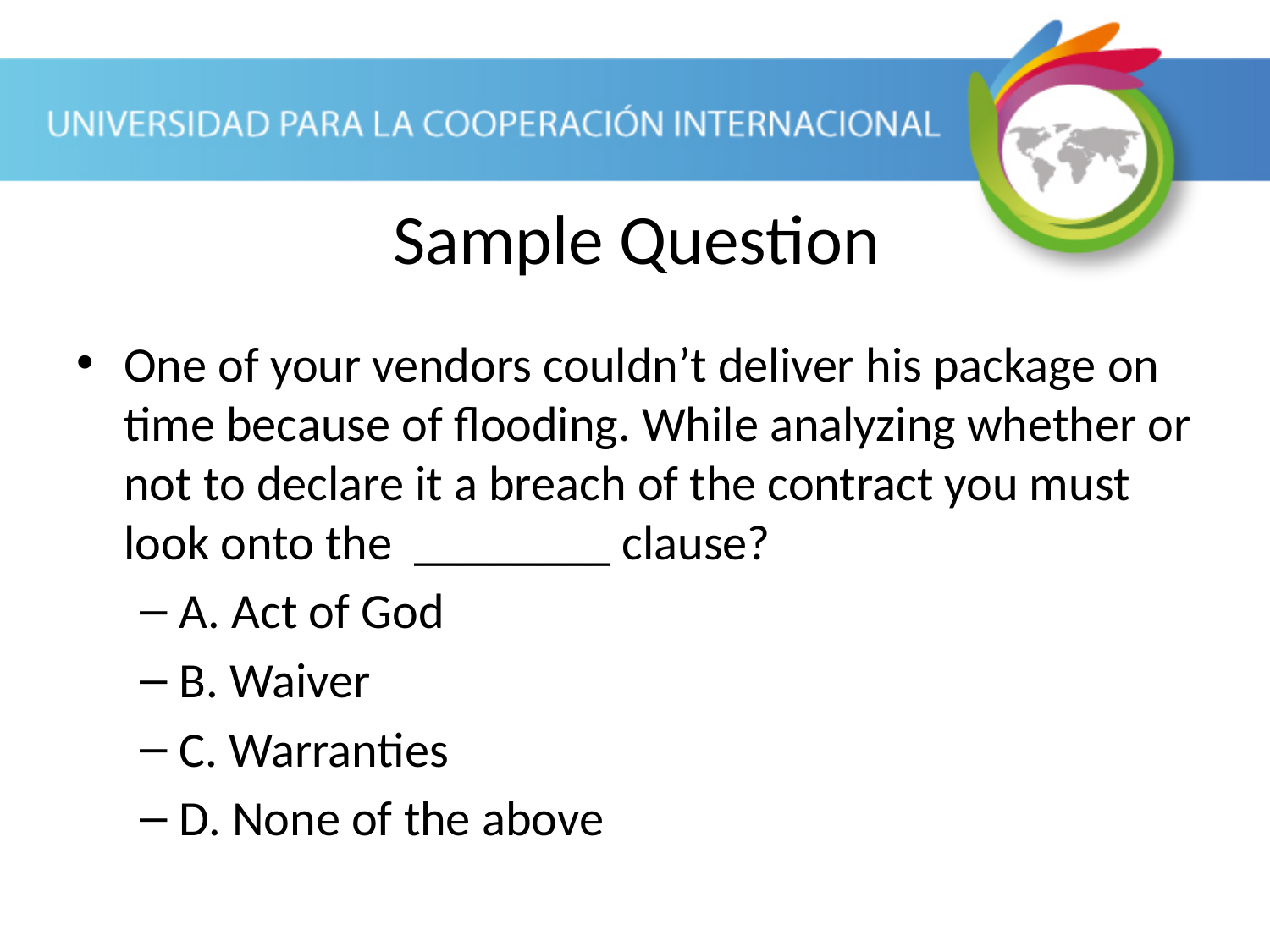

Sample Question
One of your vendors couldn’t deliver his package on time because of flooding. While analyzing whether or not to declare it a breach of the contract you must look onto the  ________ clause?
A. Act of God
B. Waiver
C. Warranties
D. None of the above